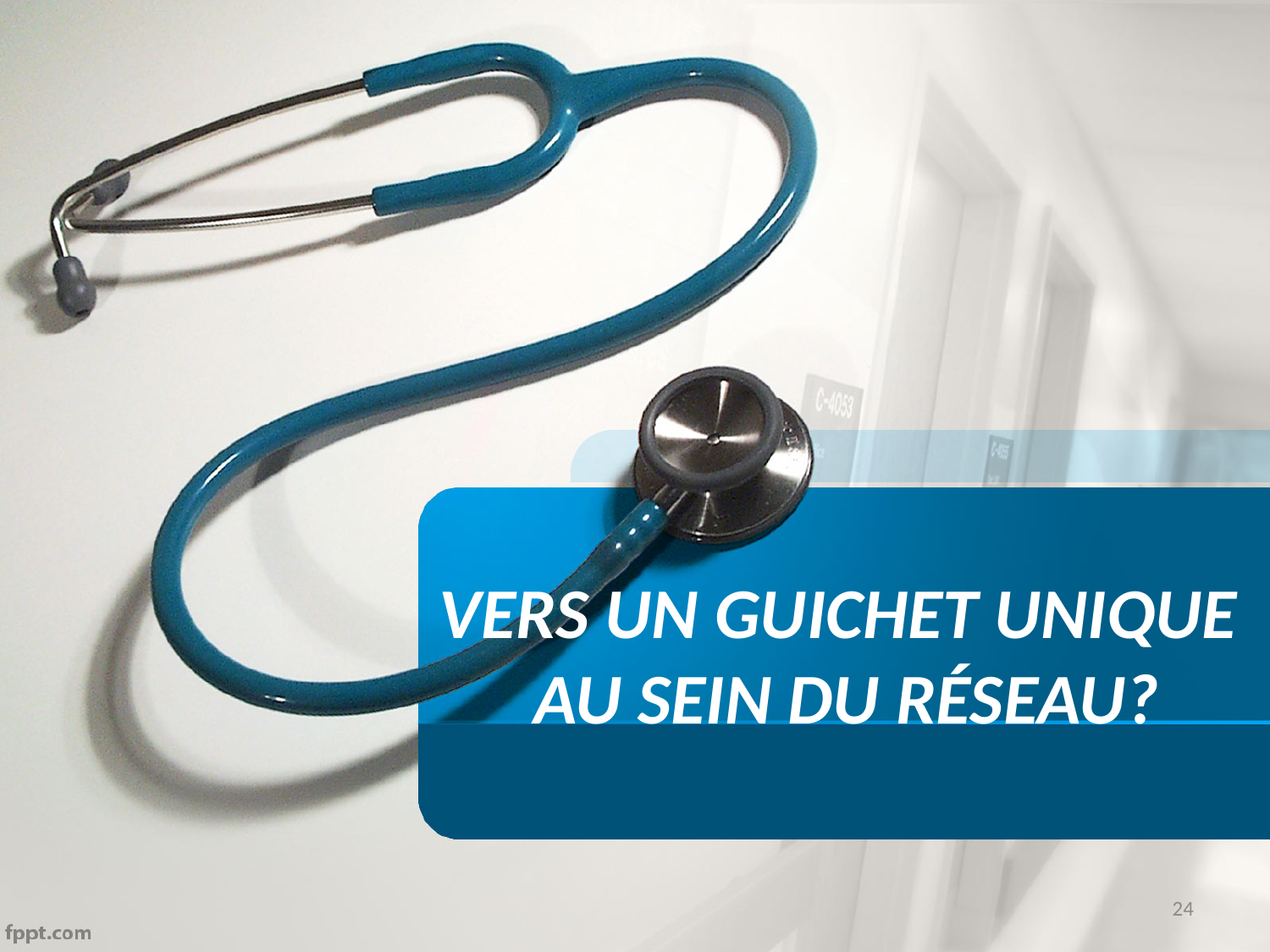

# Vers un guichet unique au sein du Réseau?
24